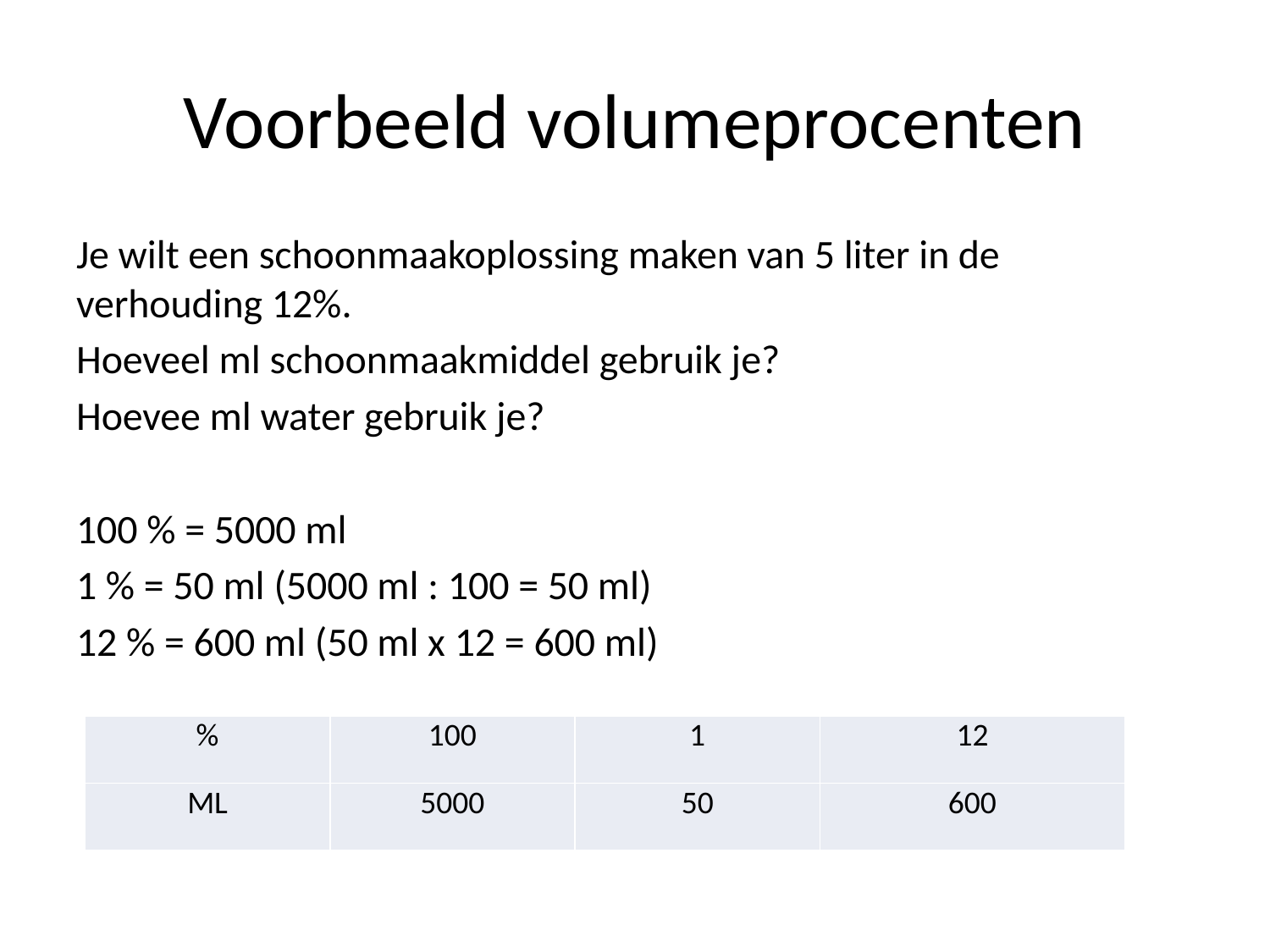

# Voorbeeld volumeprocenten
Je wilt een schoonmaakoplossing maken van 5 liter in de verhouding 12%.
Hoeveel ml schoonmaakmiddel gebruik je?
Hoevee ml water gebruik je?

100 % = 5000 ml
1 % = 50 ml (5000 ml : 100 = 50 ml)
12 % = 600 ml (50 ml x 12 = 600 ml)

| % | 100 | 1 | 12 |
| --- | --- | --- | --- |
| ML | 5000 | 50 | 600 |